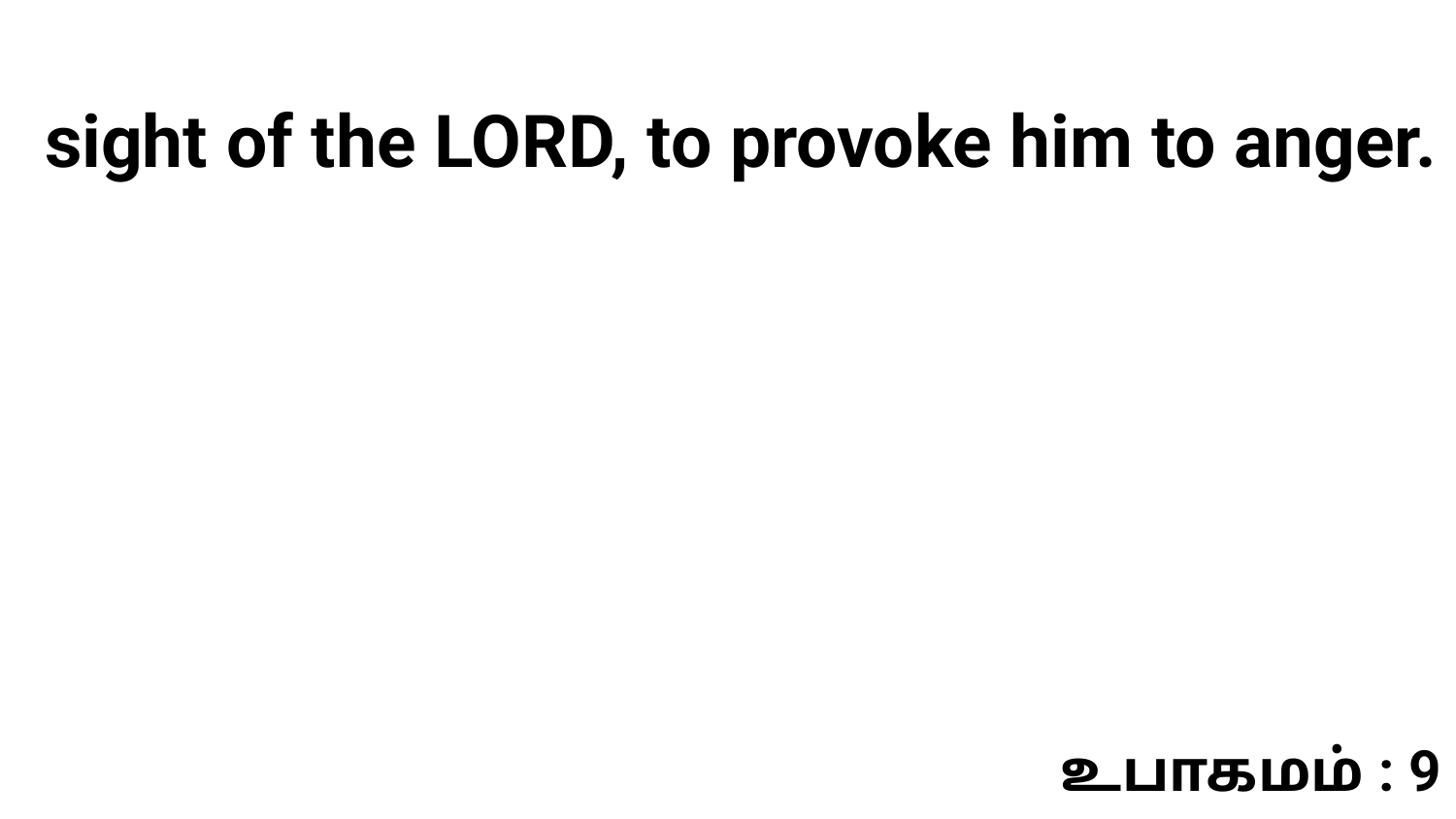

sight of the LORD, to provoke him to anger.
உபாகமம் : 9